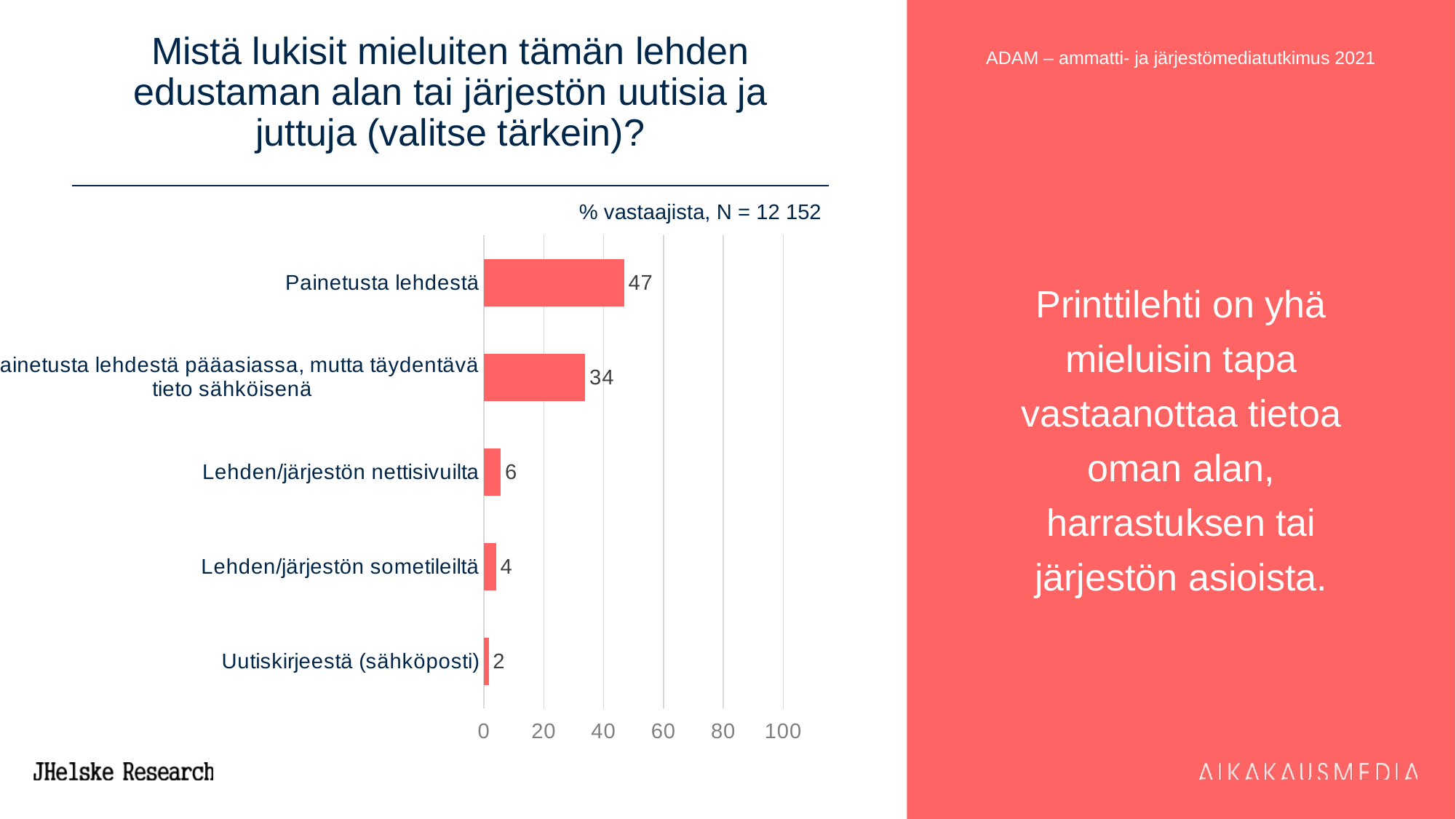

# Mistä lukisit mieluiten tämän lehden edustaman alan tai järjestön uutisia ja juttuja (valitse tärkein)?
Printtilehti on yhä mieluisin tapa vastaanottaa tietoa oman alan, harrastuksen tai järjestön asioista.
% vastaajista, N = 12 152

### Chart

| Category | 20 ADAM |
|---|---|
| Painetusta lehdestä | 46.77838215931534 |
| Painetusta lehdestä pääasiassa, mutta täydentävä tieto sähköisenä | 33.8349818959842 |
| Lehden/järjestön nettisivuilta | 5.620564516129032 |
| Lehden/järjestön sometileiltä | 4.0 |
| Uutiskirjeestä (sähköposti) | 1.5503373930217248 |